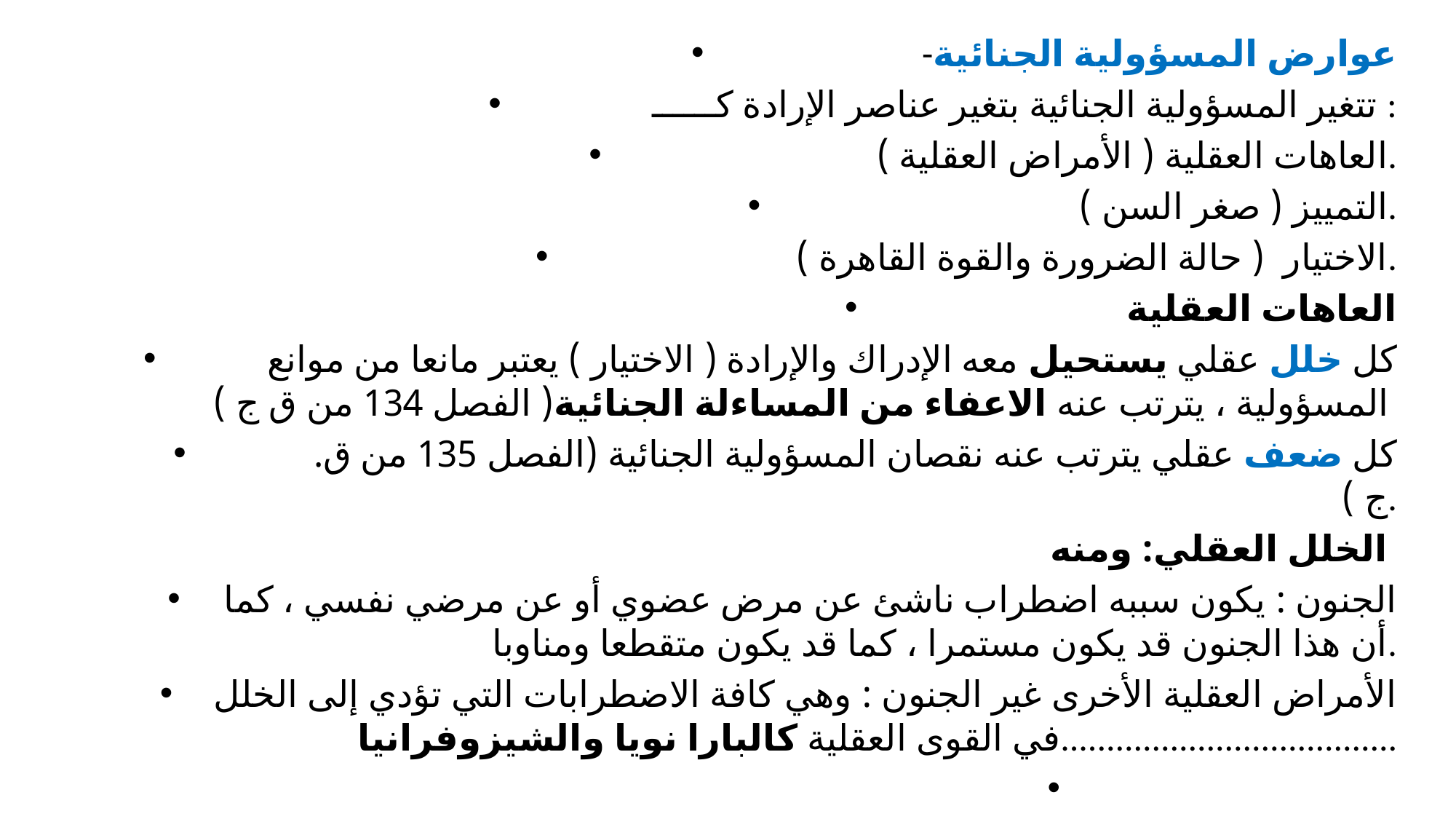

#
-عوارض المسؤولية الجنائية
تتغير المسؤولية الجنائية بتغير عناصر الإرادة كــــــ :
	 العاهات العقلية ( الأمراض العقلية ).
	التمييز ( صغر السن ).
	الاختيار  ( حالة الضرورة والقوة القاهرة ).
العاهات العقلية
	كل خلل عقلي يستحيل معه الإدراك والإرادة ( الاختيار ) يعتبر مانعا من موانع المسؤولية ، يترتب عنه الاعفاء من المساءلة الجنائية( الفصل 134 من ق ج )
	كل ضعف عقلي يترتب عنه نقصان المسؤولية الجنائية (الفصل 135 من ق. ج ).
 الخلل العقلي: ومنه
	الجنون : يكون سببه اضطراب ناشئ عن مرض عضوي أو عن مرضي نفسي ، كما أن هذا الجنون قد يكون مستمرا ، كما قد يكون متقطعا ومناوبا.
	الأمراض العقلية الأخرى غير الجنون : وهي كافة الاضطرابات التي تؤدي إلى الخلل في القوى العقلية كالبارا نويا والشيزوفرانيا.....................................